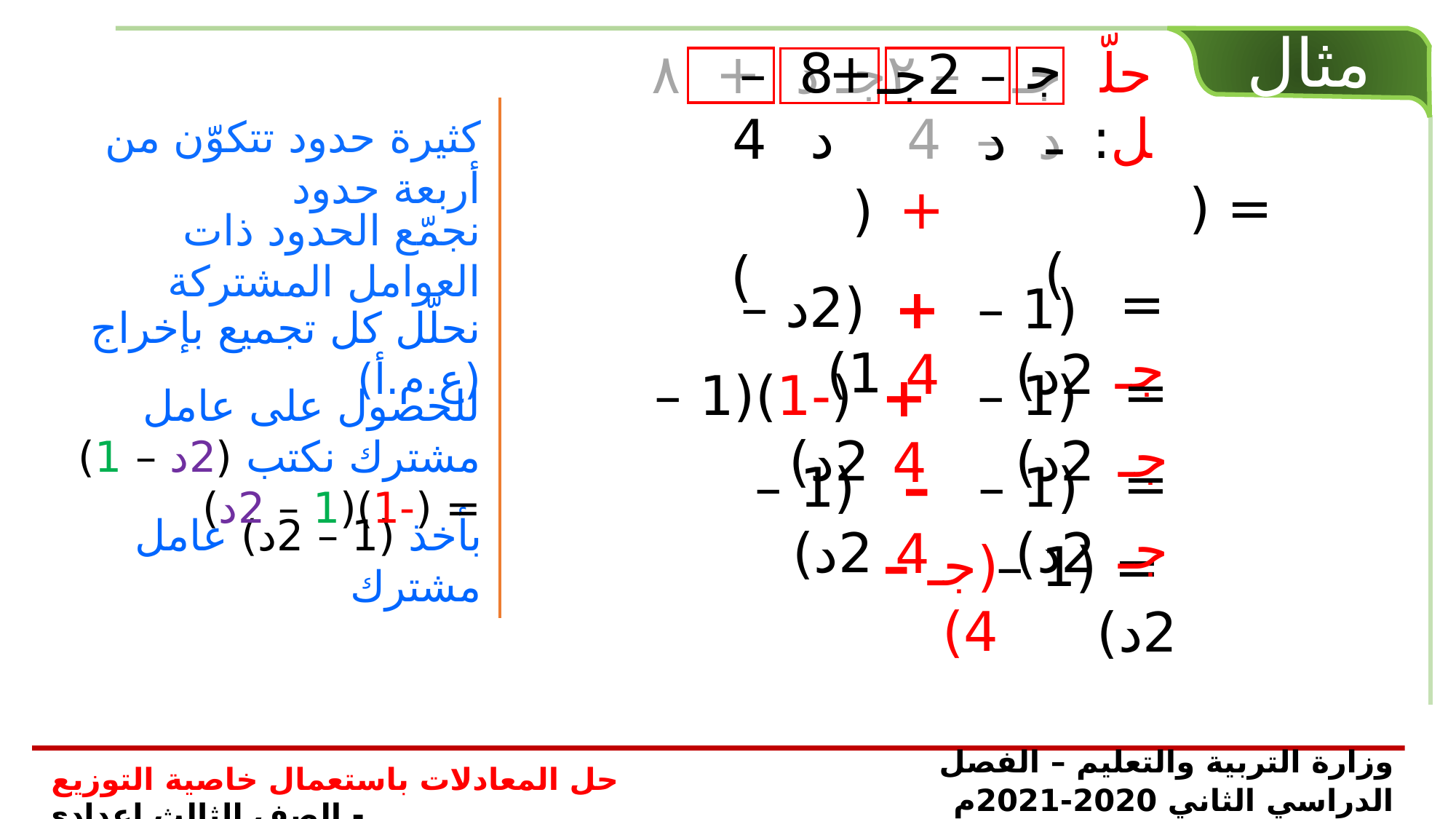

مثال

جـ
+
حلّل:
8 د
جـ   – ٢جـ د  +  ٨ د  –  4
–  4
– 2جـ د

كثيرة حدود تتكوّن من أربعة حدود
= (                        )
+
(                   )
نجمّع الحدود ذات العوامل المشتركة
= جـ
 (2د – 1)
+ 4
 (1 – 2د)
نحلّل كل تجميع بإخراج (ع.م.أ)
= جـ
 (1 – 2د)
 (-1)(1 – 2د)
+ 4
للحصول على عامل مشترك نكتب (2د – 1) = (-1)(1 – 2د)
= جـ
 (1 – 2د)
 (1 – 2د)
– 4
بأخذ (1 – 2د) عامل مشترك
(جـ – 4)
 = (1 – 2د)